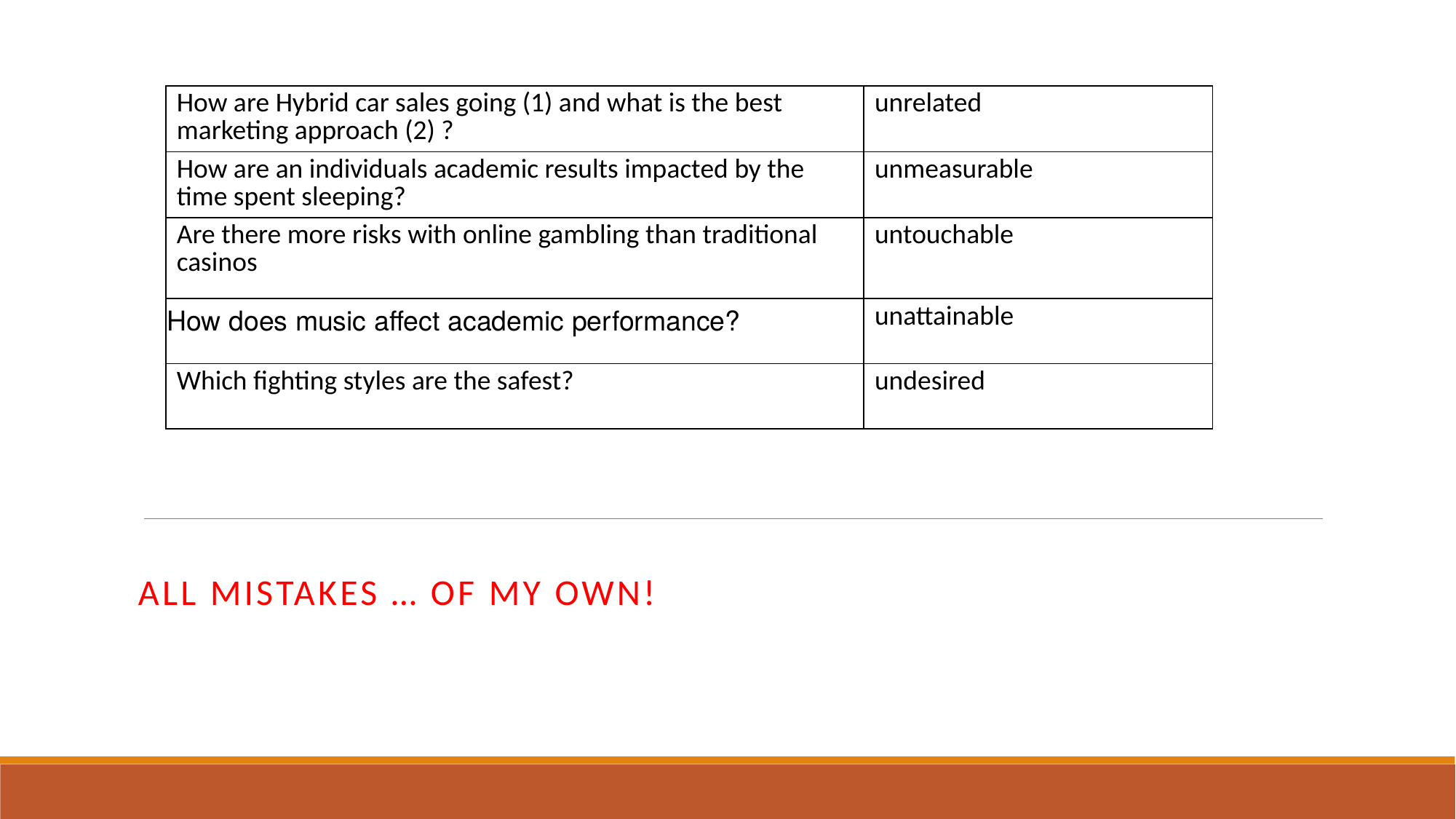

| How are Hybrid car sales going (1) and what is the best marketing approach (2) ? | unrelated |
| --- | --- |
| How are an individuals academic results impacted by the time spent sleeping? | unmeasurable |
| Are there more risks with online gambling than traditional casinos | untouchable |
| How does music affect academic performance? | unattainable |
| Which fighting styles are the safest? | undesired |
ALL MISTAKES … of My OWN!